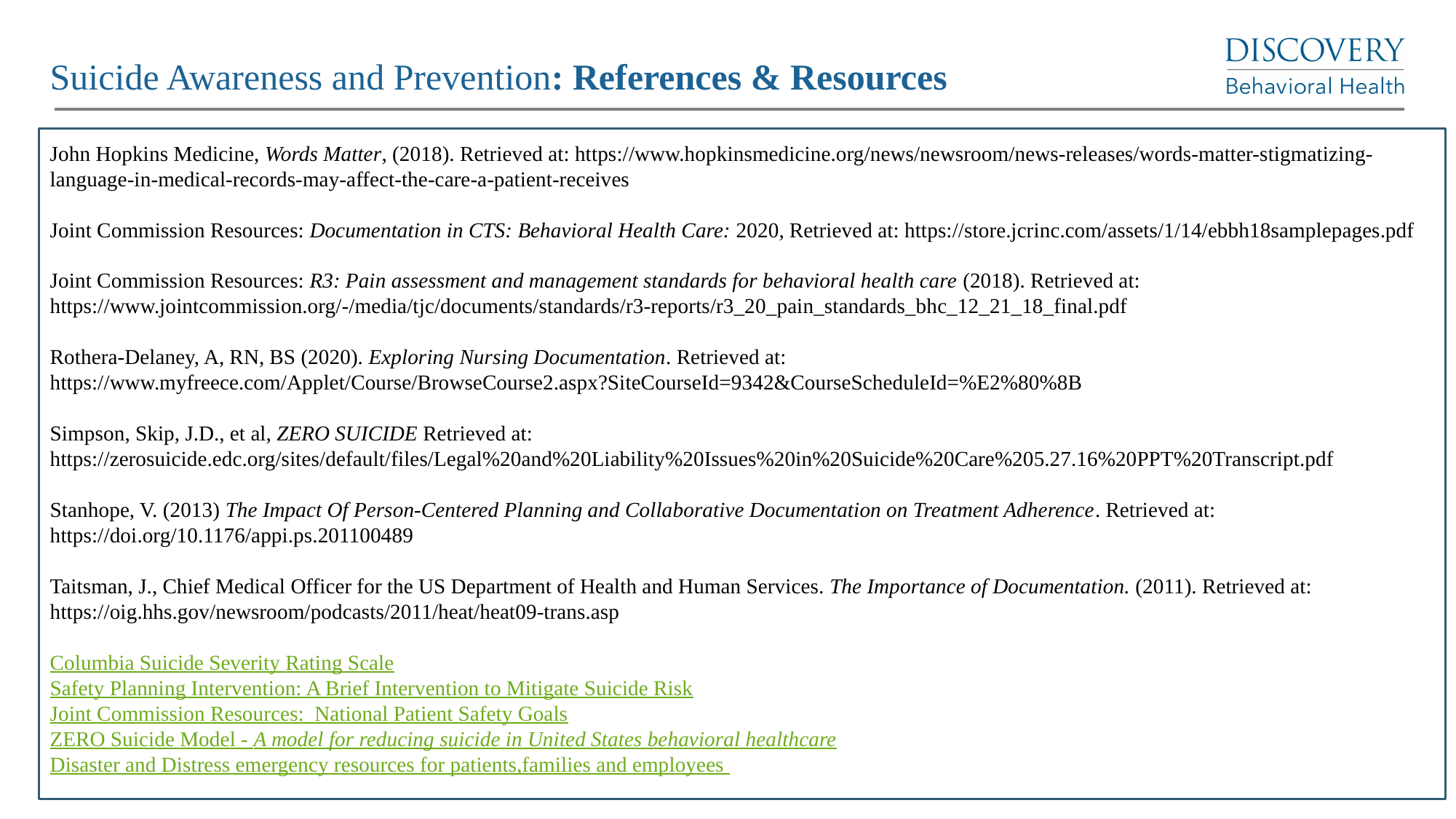

Suicide Awareness and Prevention: References & Resources
John Hopkins Medicine, Words Matter, (2018). Retrieved at: https://www.hopkinsmedicine.org/news/newsroom/news-releases/words-matter-stigmatizing-language-in-medical-records-may-affect-the-care-a-patient-receives

Joint Commission Resources: Documentation in CTS: Behavioral Health Care: 2020, Retrieved at: https://store.jcrinc.com/assets/1/14/ebbh18samplepages.pdf

Joint Commission Resources: R3: Pain assessment and management standards for behavioral health care (2018). Retrieved at: https://www.jointcommission.org/-/media/tjc/documents/standards/r3-reports/r3_20_pain_standards_bhc_12_21_18_final.pdf

Rothera-Delaney, A, RN, BS (2020). Exploring Nursing Documentation. Retrieved at:
https://www.myfreece.com/Applet/Course/BrowseCourse2.aspx?SiteCourseId=9342&CourseScheduleId=%E2%80%8B

Simpson, Skip, J.D., et al, ZERO SUICIDE Retrieved at:
https://zerosuicide.edc.org/sites/default/files/Legal%20and%20Liability%20Issues%20in%20Suicide%20Care%205.27.16%20PPT%20Transcript.pdf

Stanhope, V. (2013) The Impact Of Person-Centered Planning and Collaborative Documentation on Treatment Adherence. Retrieved at:  https://doi.org/10.1176/appi.ps.201100489

Taitsman, J., Chief Medical Officer for the US Department of Health and Human Services. The Importance of Documentation. (2011). Retrieved at:
https://oig.hhs.gov/newsroom/podcasts/2011/heat/heat09-trans.asp

Columbia Suicide Severity Rating Scale
Safety Planning Intervention: A Brief Intervention to Mitigate Suicide Risk
Joint Commission Resources:  National Patient Safety Goals
ZERO Suicide Model - A model for reducing suicide in United States behavioral healthcare
Disaster and Distress emergency resources for patients,families and employees